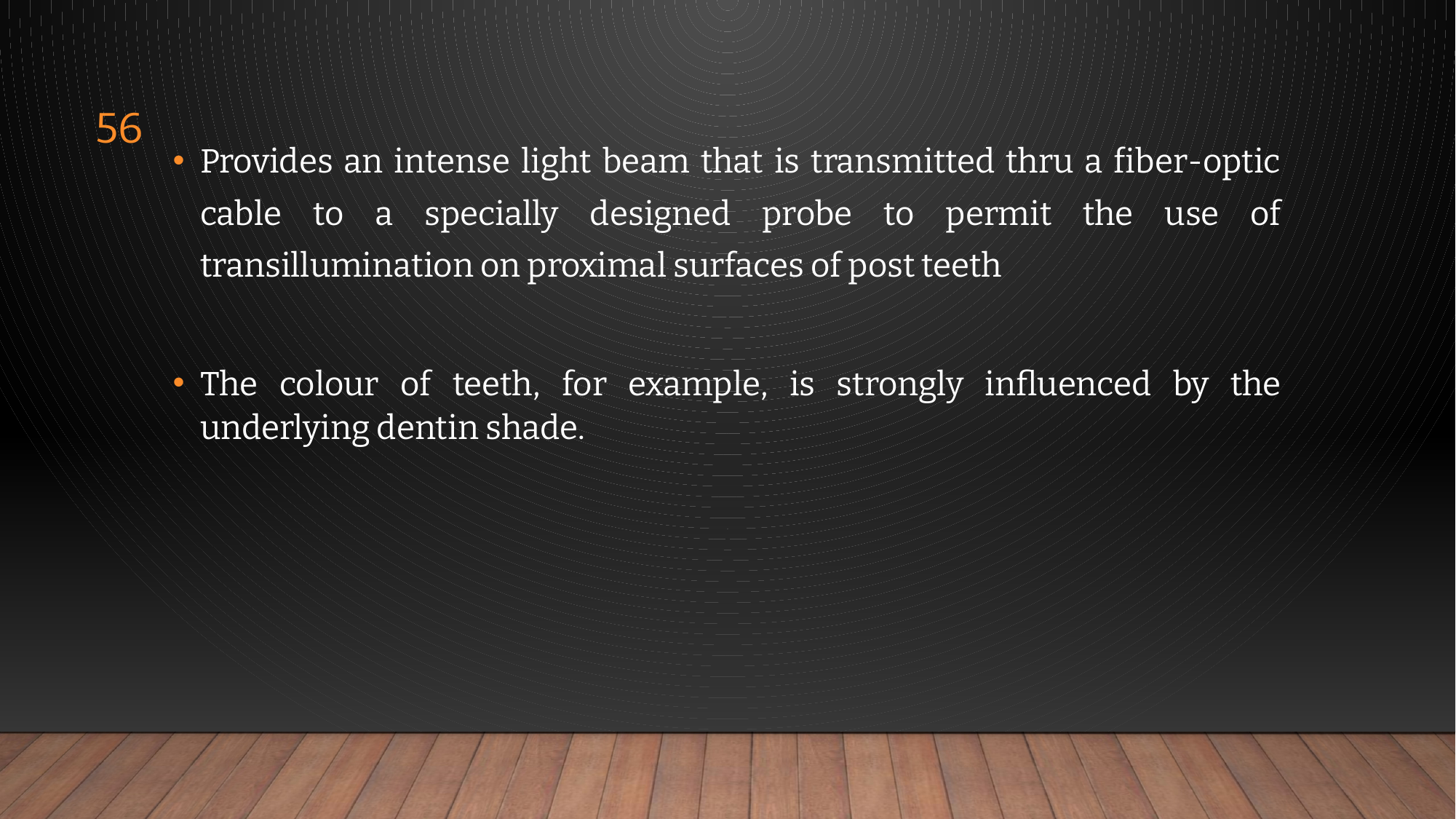

56
Provides an intense light beam that is transmitted thru a fiber-optic cable to a specially designed probe to permit the use of transillumination on proximal surfaces of post teeth

The colour of teeth, for example, is strongly influenced by the underlying dentin shade.